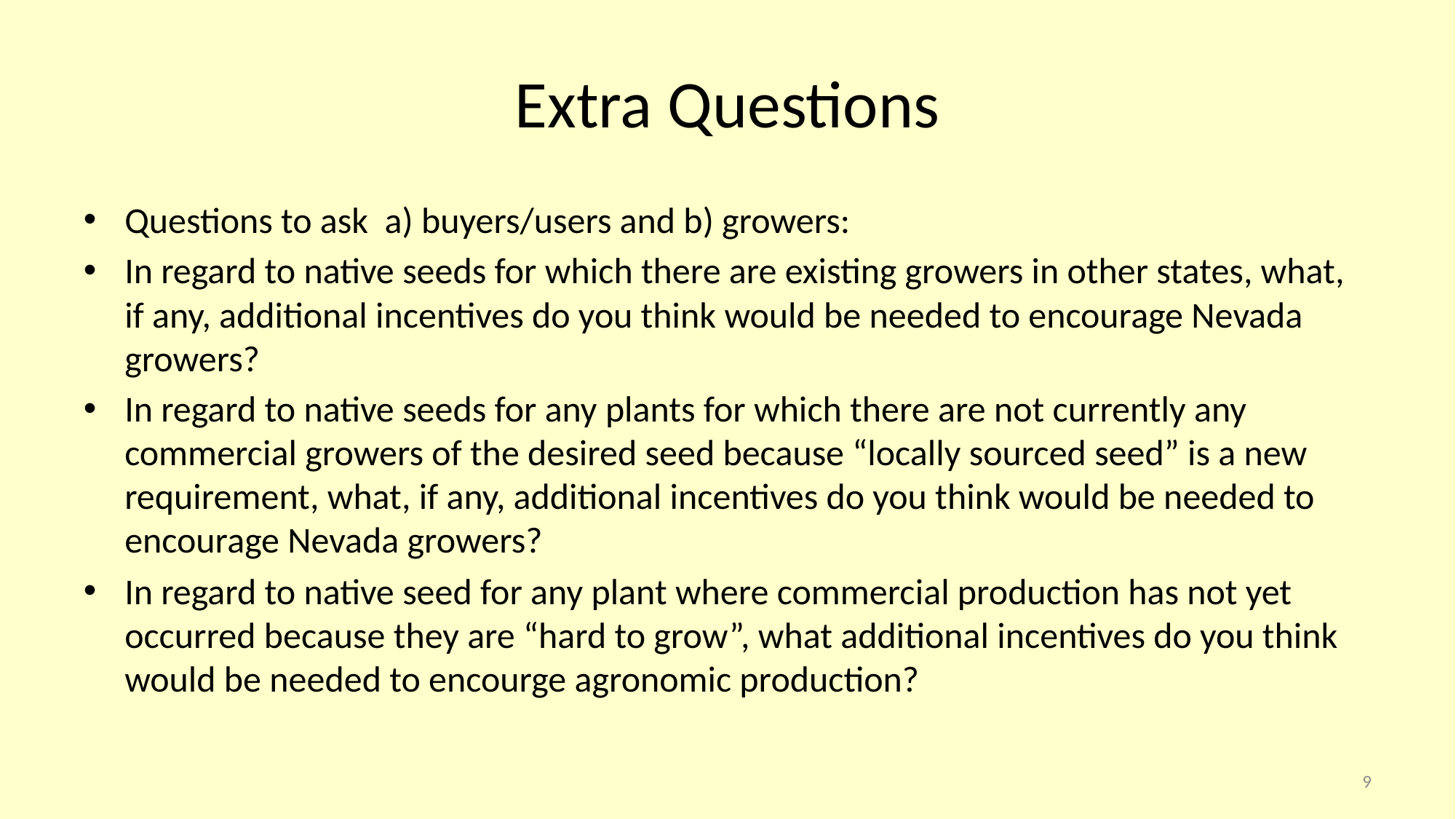

# Extra Questions
Questions to ask  a) buyers/users and b) growers:
In regard to native seeds for which there are existing growers in other states, what, if any, additional incentives do you think would be needed to encourage Nevada growers?
In regard to native seeds for any plants for which there are not currently any commercial growers of the desired seed because “locally sourced seed” is a new requirement, what, if any, additional incentives do you think would be needed to encourage Nevada growers?
In regard to native seed for any plant where commercial production has not yet occurred because they are “hard to grow”, what additional incentives do you think would be needed to encourge agronomic production?

9